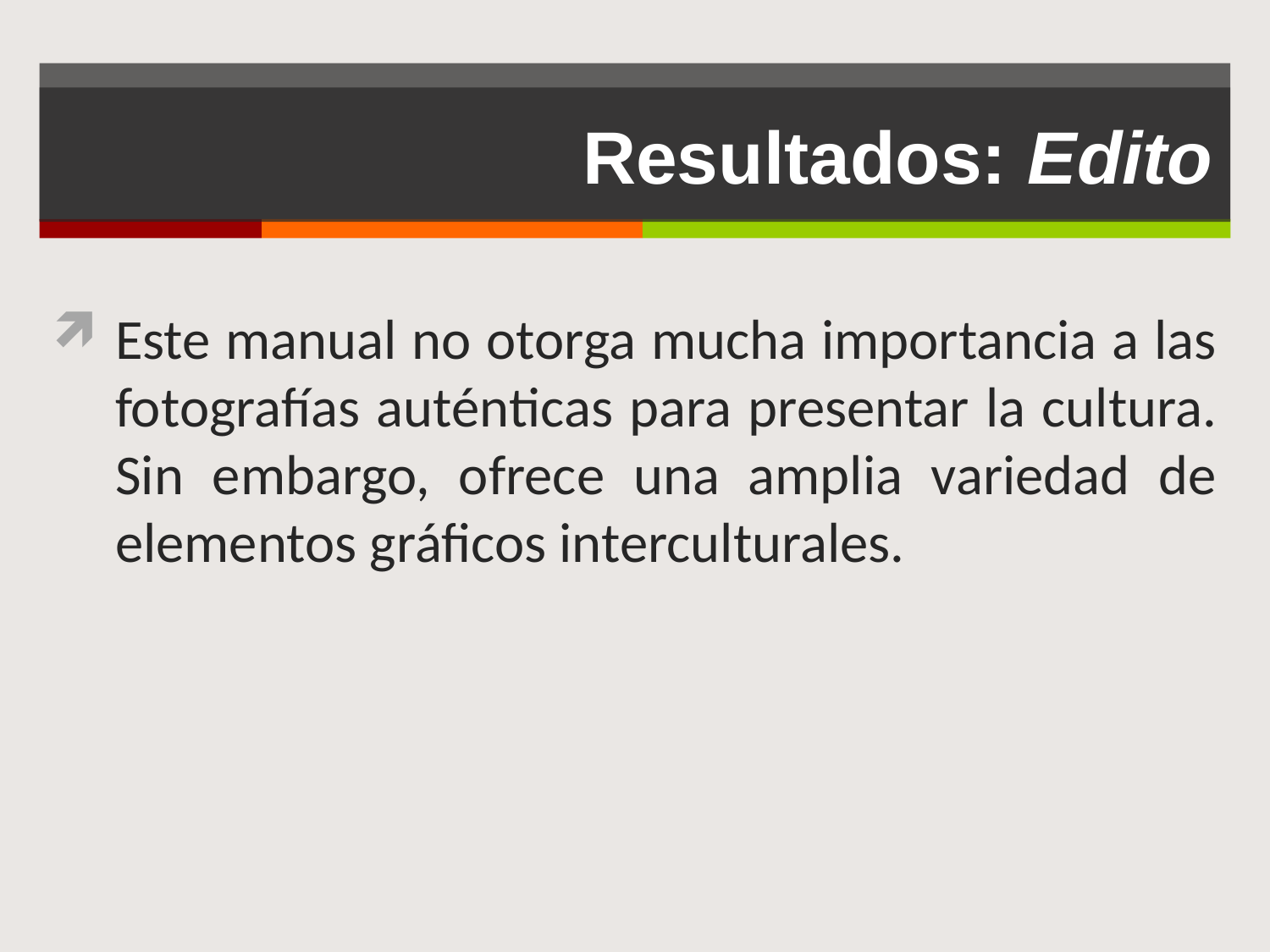

# Resultados: Edito
Este manual no otorga mucha importancia a las fotografías auténticas para presentar la cultura. Sin embargo, ofrece una amplia variedad de elementos gráficos interculturales.